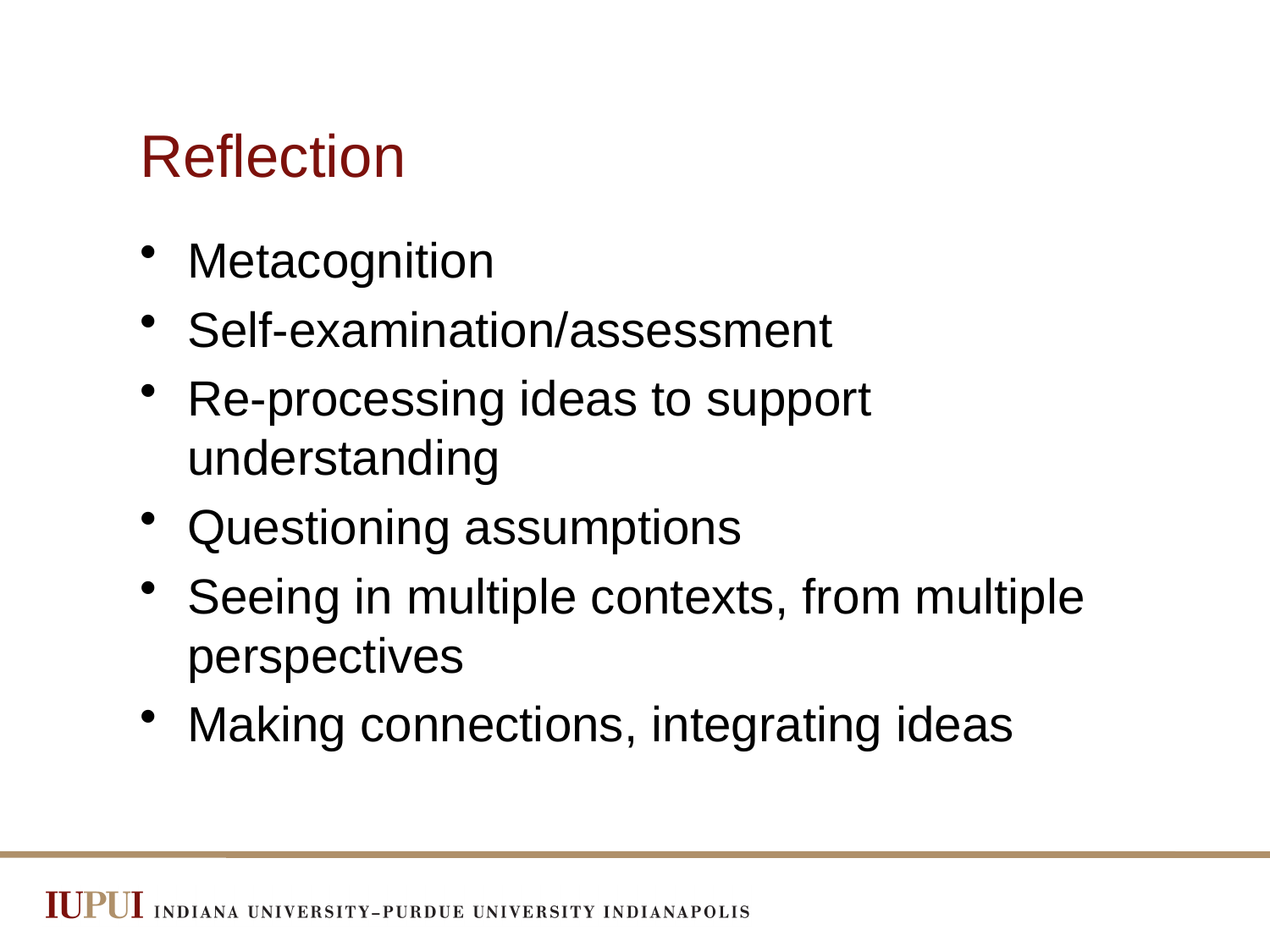

# Reflection
Metacognition
Self-examination/assessment
Re-processing ideas to support understanding
Questioning assumptions
Seeing in multiple contexts, from multiple perspectives
Making connections, integrating ideas